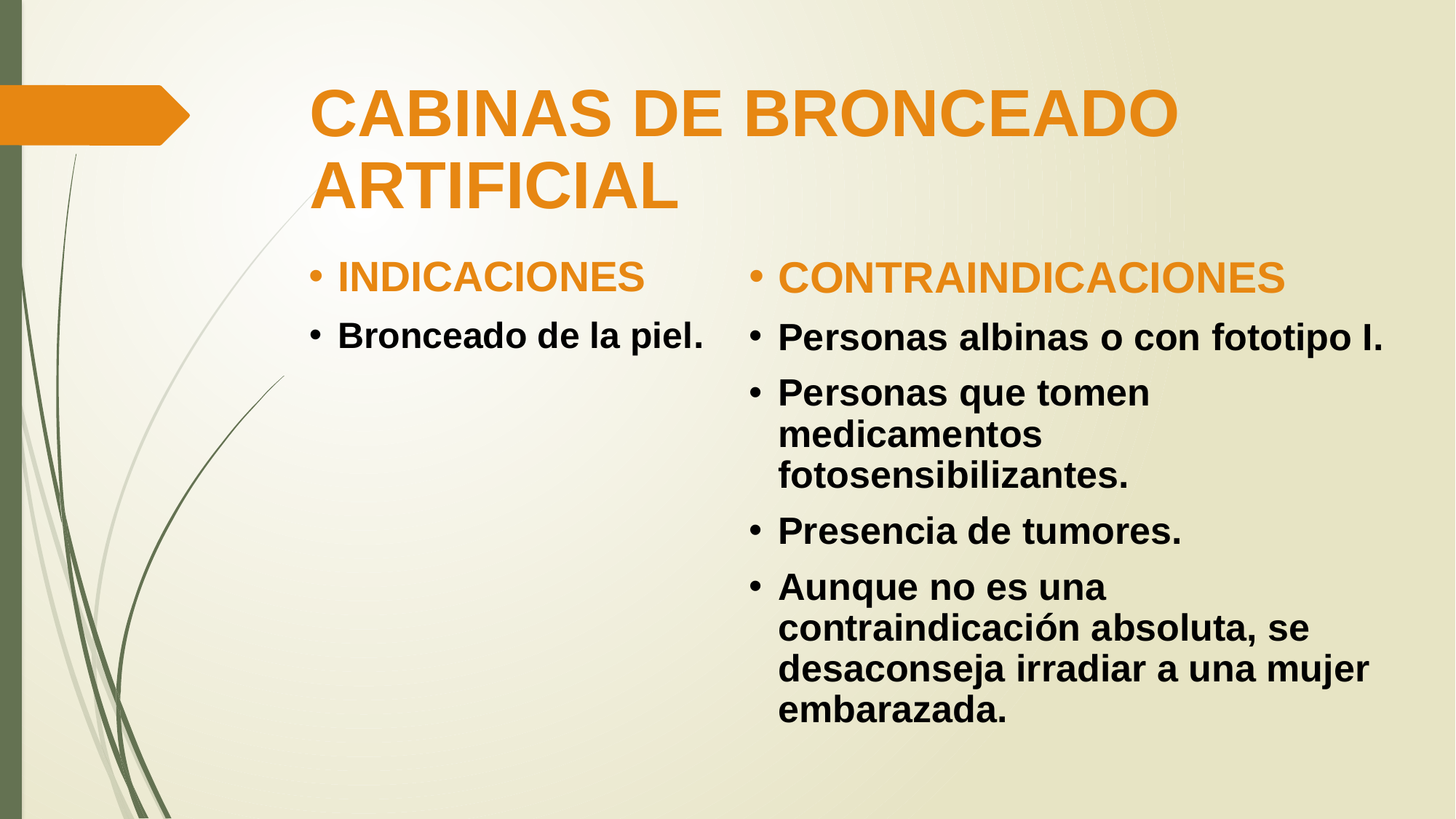

# CABINAS DE BRONCEADO ARTIFICIAL
CONTRAINDICACIONES
Personas albinas o con fototipo I.
Personas que tomen medicamentos fotosensibilizantes.
Presencia de tumores.
Aunque no es una contraindicación absoluta, se desaconseja irradiar a una mujer embarazada.
INDICACIONES
Bronceado de la piel.